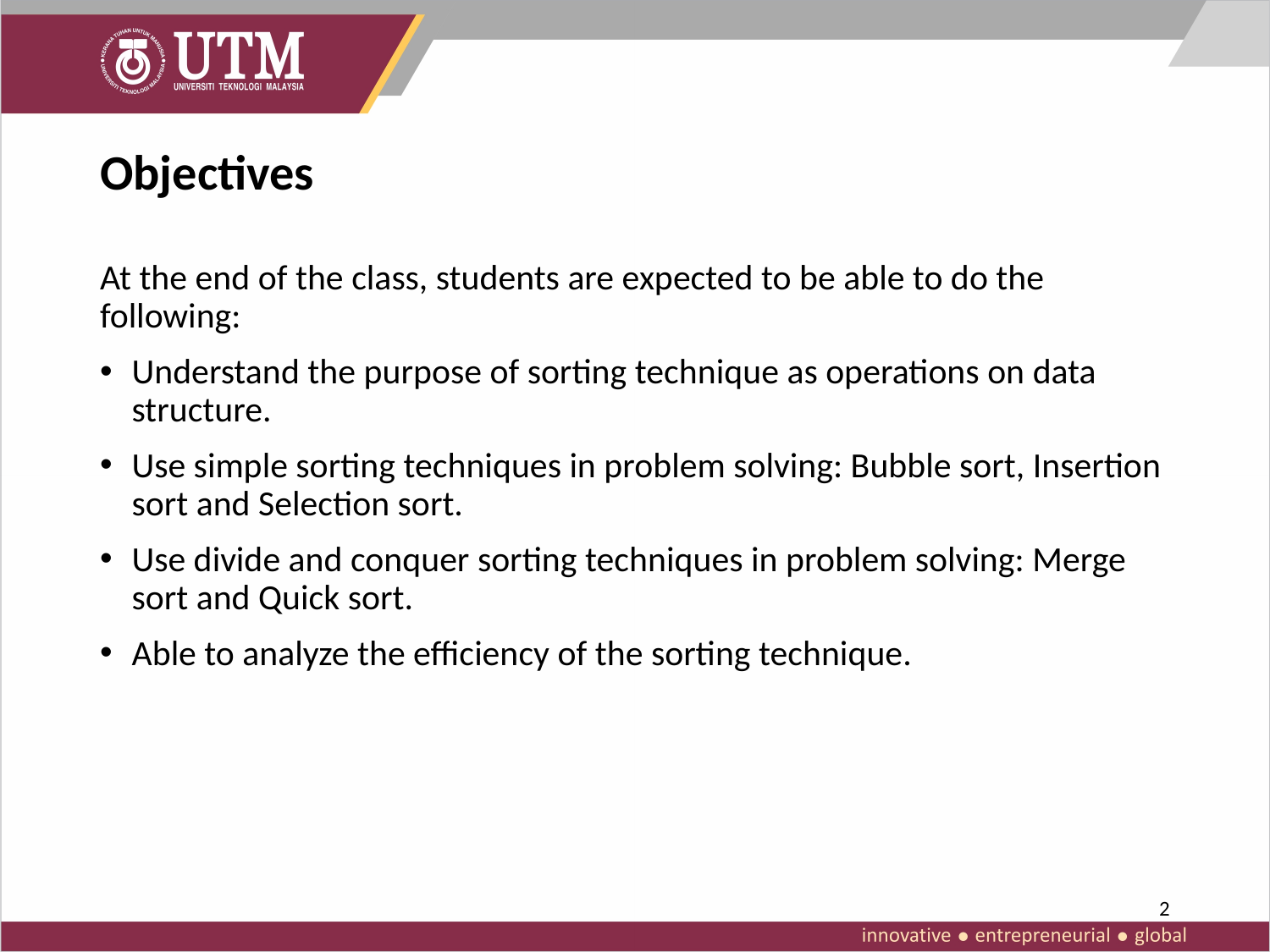

# Objectives
At the end of the class, students are expected to be able to do the following:
Understand the purpose of sorting technique as operations on data structure.
Use simple sorting techniques in problem solving: Bubble sort, Insertion sort and Selection sort.
Use divide and conquer sorting techniques in problem solving: Merge sort and Quick sort.
Able to analyze the efficiency of the sorting technique.
2